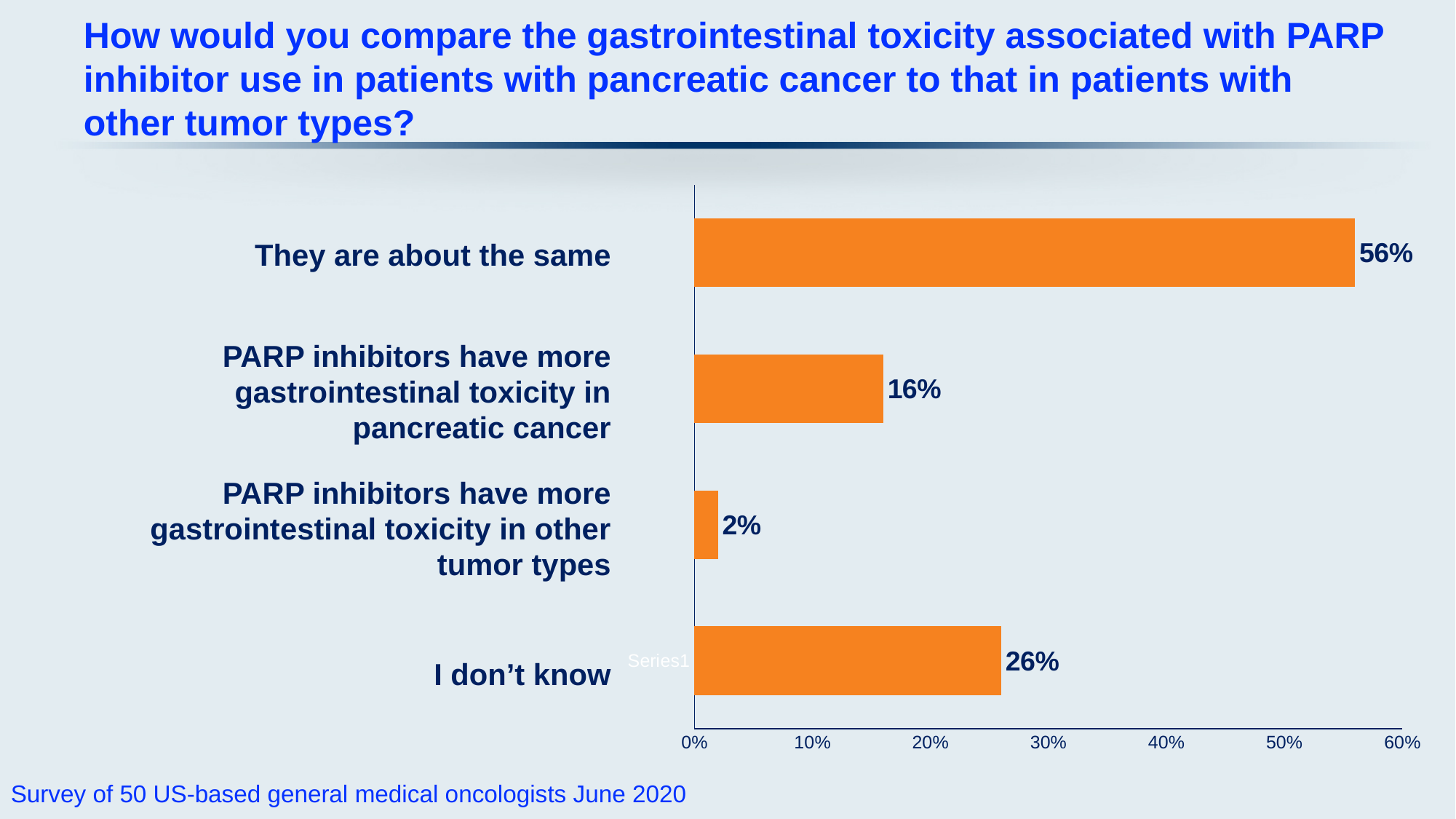

# How would you compare the gastrointestinal toxicity associated with PARP inhibitor use in patients with pancreatic cancer to that in patients with other tumor types?

### Chart

| Category | Series 1 |
|---|---|
|  | 0.26 |
|  | 0.02 |
|  | 0.16 |
|  | 0.56 |
They are about the same
PARP inhibitors have more gastrointestinal toxicity in pancreatic cancer
PARP inhibitors have more gastrointestinal toxicity in other tumor types
I don’t know
Survey of 50 US-based general medical oncologists June 2020